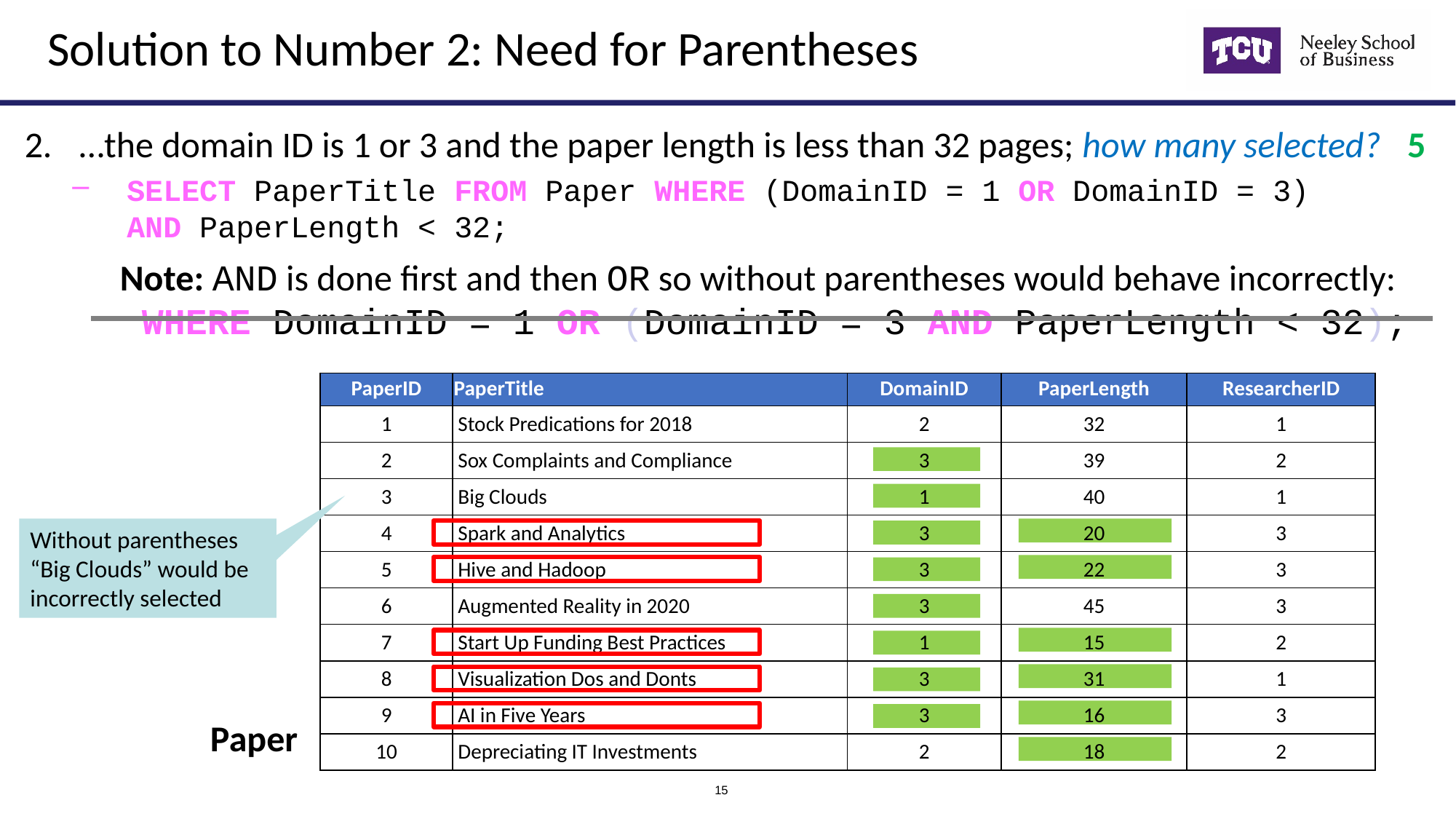

# Solution to Number 2: Need for Parentheses
…the domain ID is 1 or 3 and the paper length is less than 32 pages; how many selected?
SELECT PaperTitle FROM Paper WHERE (DomainID = 1 OR DomainID = 3)
AND PaperLength < 32;
5
Note: AND is done first and then OR so without parentheses would behave incorrectly:
 WHERE DomainID = 1 OR (DomainID = 3 AND PaperLength < 32);
| PaperID | PaperTitle | DomainID | PaperLength | ResearcherID |
| --- | --- | --- | --- | --- |
| 1 | Stock Predications for 2018 | 2 | 32 | 1 |
| 2 | Sox Complaints and Compliance | 3 | 39 | 2 |
| 3 | Big Clouds | 1 | 40 | 1 |
| 4 | Spark and Analytics | 3 | 20 | 3 |
| 5 | Hive and Hadoop | 3 | 22 | 3 |
| 6 | Augmented Reality in 2020 | 3 | 45 | 3 |
| 7 | Start Up Funding Best Practices | 1 | 15 | 2 |
| 8 | Visualization Dos and Donts | 3 | 31 | 1 |
| 9 | AI in Five Years | 3 | 16 | 3 |
| 10 | Depreciating IT Investments | 2 | 18 | 2 |

Without parentheses “Big Clouds” would be incorrectly selected

Paper